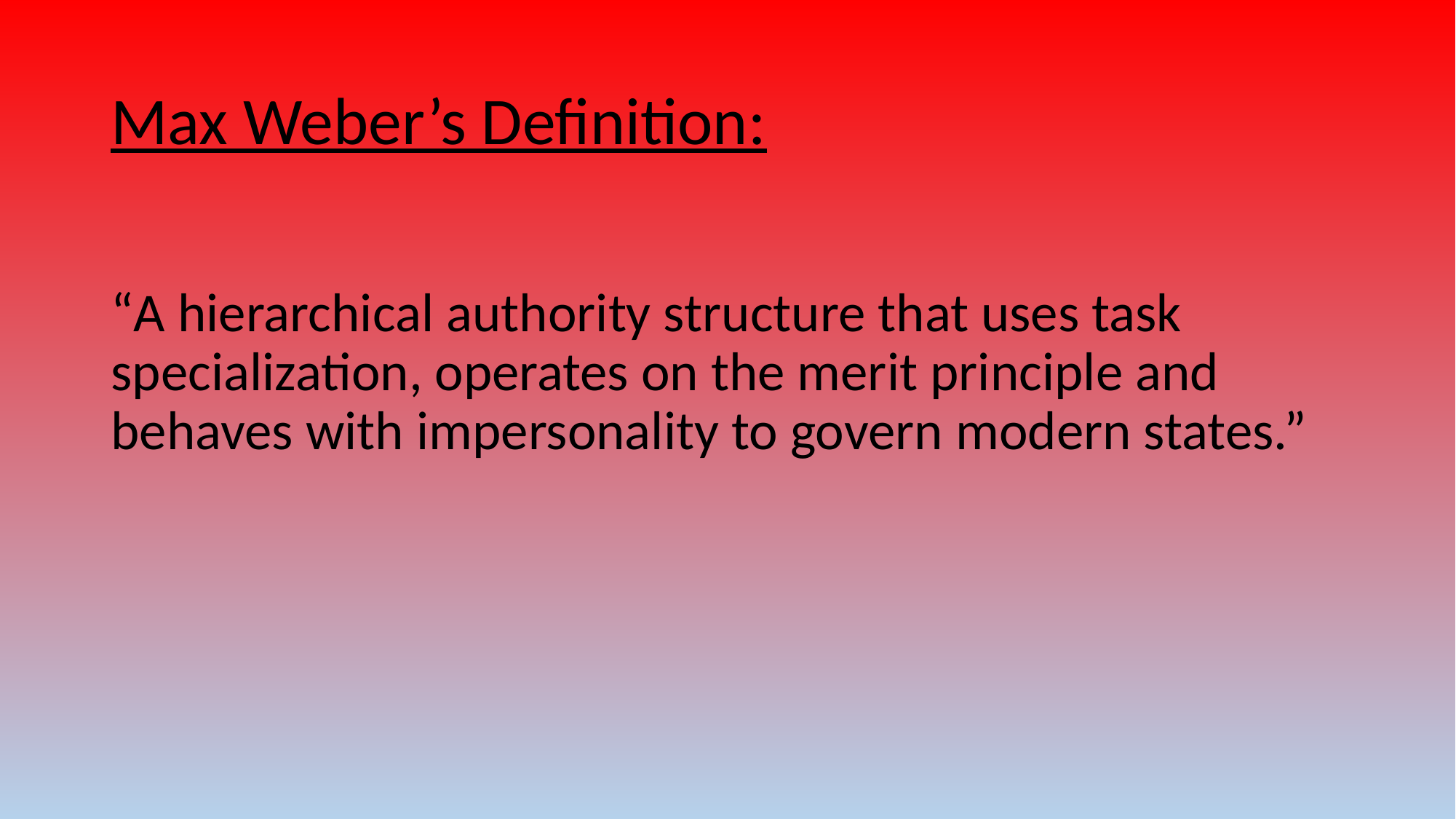

# Max Weber’s Definition:

“A hierarchical authority structure that uses task specialization, operates on the merit principle and behaves with impersonality to govern modern states.”